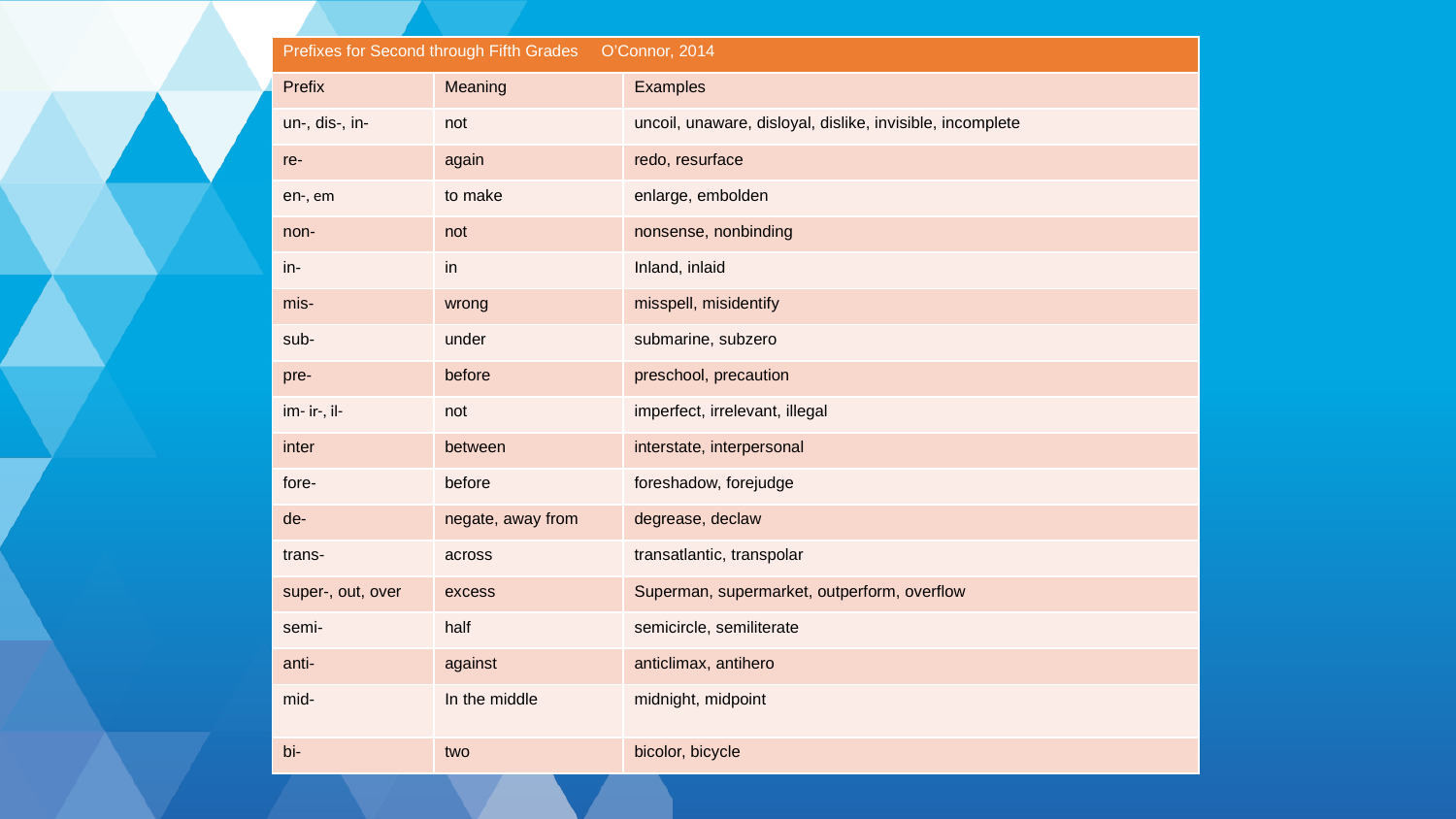

| Prefixes for Second through Fifth Grades O’Connor, 2014 |  |  |
| --- | --- | --- |
| Prefix | Meaning | Examples |
| un-, dis-, in- | not | uncoil, unaware, disloyal, dislike, invisible, incomplete |
| re- | again | redo, resurface |
| en-, em | to make | enlarge, embolden |
| non- | not | nonsense, nonbinding |
| in- | in | Inland, inlaid |
| mis- | wrong | misspell, misidentify |
| sub- | under | submarine, subzero |
| pre- | before | preschool, precaution |
| im- ir-, il- | not | imperfect, irrelevant, illegal |
| inter | between | interstate, interpersonal |
| fore- | before | foreshadow, forejudge |
| de- | negate, away from | degrease, declaw |
| trans- | across | transatlantic, transpolar |
| super-, out, over | excess | Superman, supermarket, outperform, overflow |
| semi- | half | semicircle, semiliterate |
| anti- | against | anticlimax, antihero |
| mid- | In the middle | midnight, midpoint |
| bi- | two | bicolor, bicycle |
#